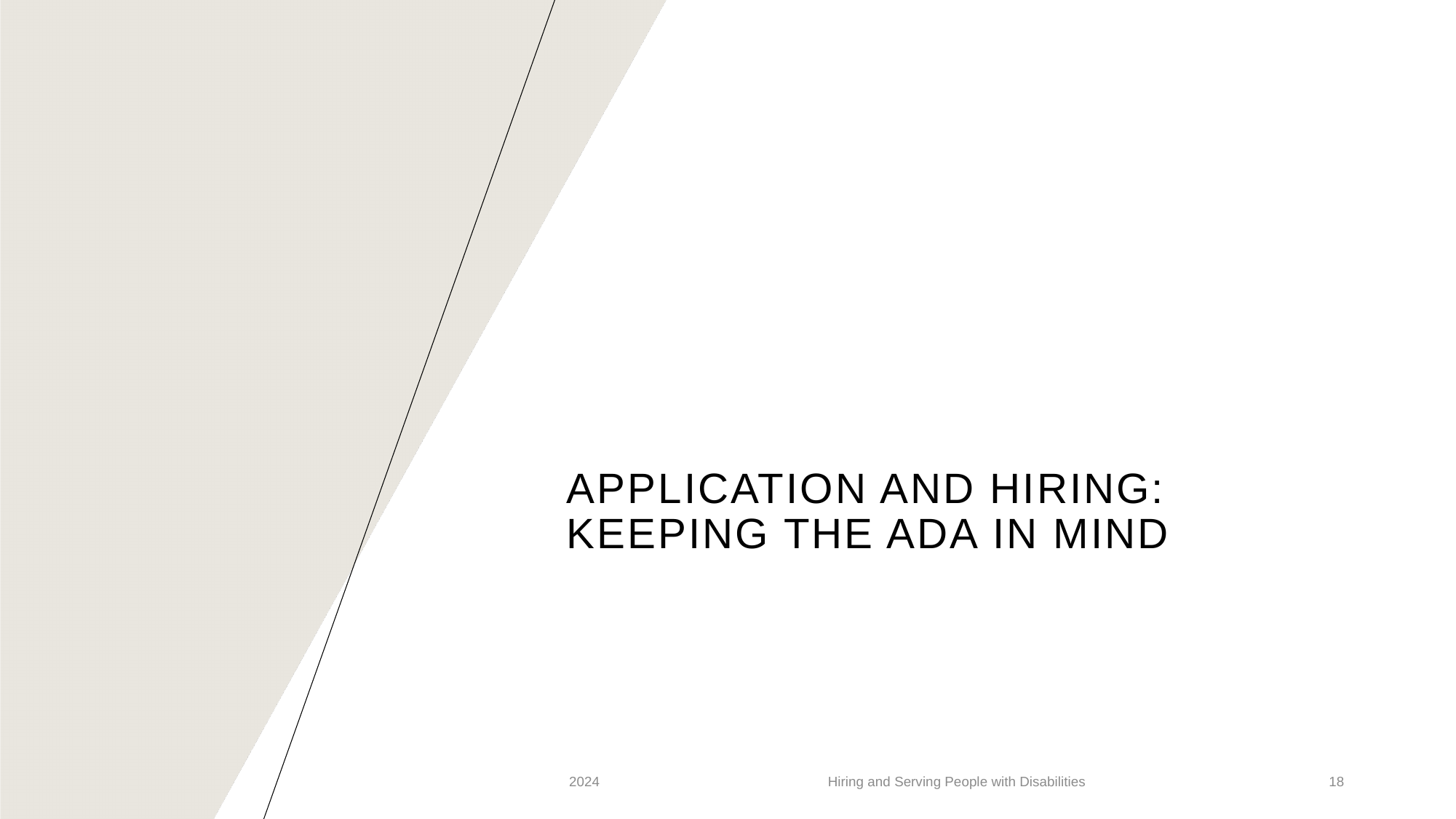

# Application and hiring: keeping the ada in mind
2024
Hiring and Serving People with Disabilities
18